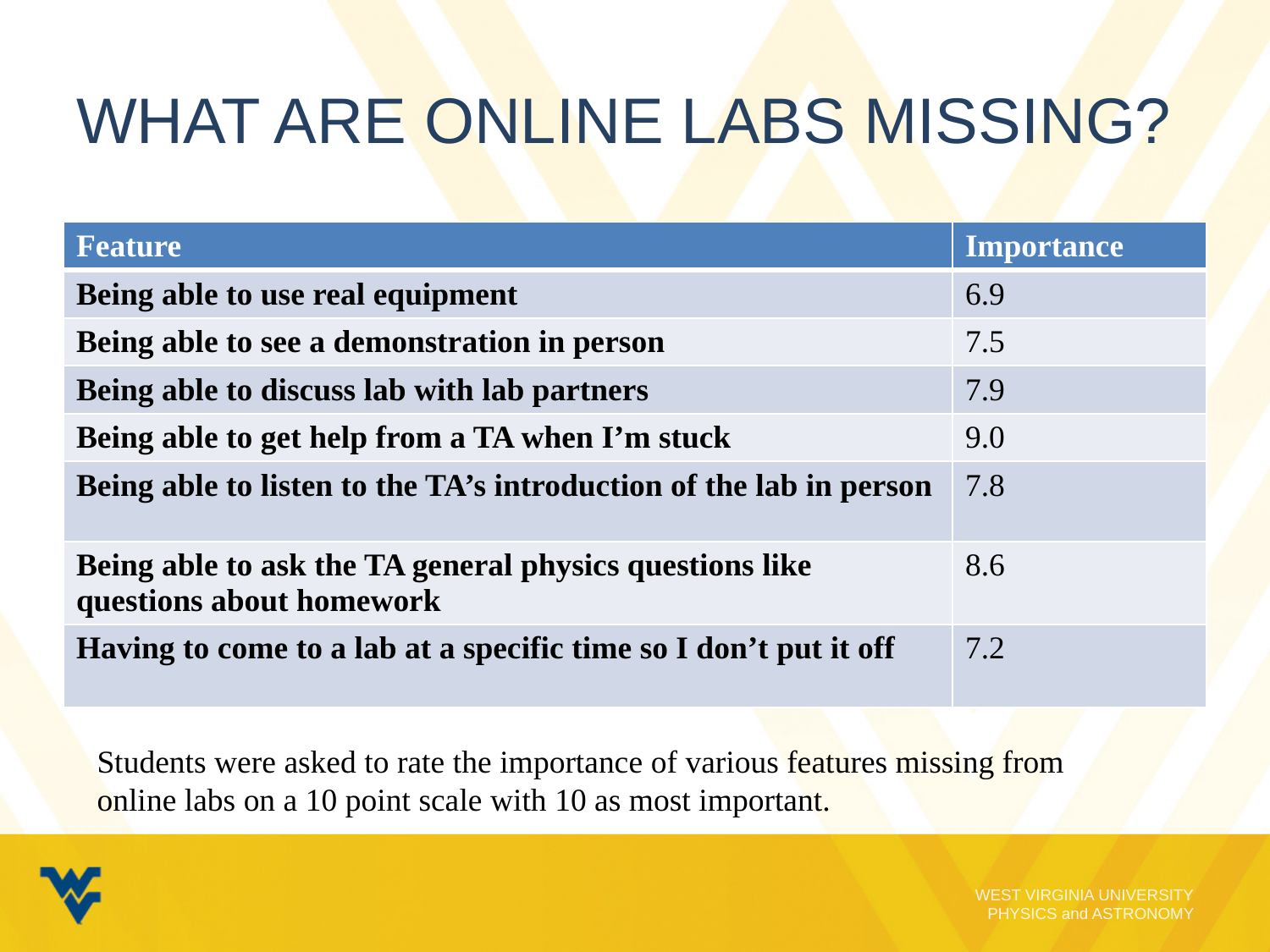

# What are online labs missing?
| Feature | Importance |
| --- | --- |
| Being able to use real equipment | 6.9 |
| Being able to see a demonstration in person | 7.5 |
| Being able to discuss lab with lab partners | 7.9 |
| Being able to get help from a TA when I’m stuck | 9.0 |
| Being able to listen to the TA’s introduction of the lab in person | 7.8 |
| Being able to ask the TA general physics questions like questions about homework | 8.6 |
| Having to come to a lab at a specific time so I don’t put it off | 7.2 |
Students were asked to rate the importance of various features missing from online labs on a 10 point scale with 10 as most important.